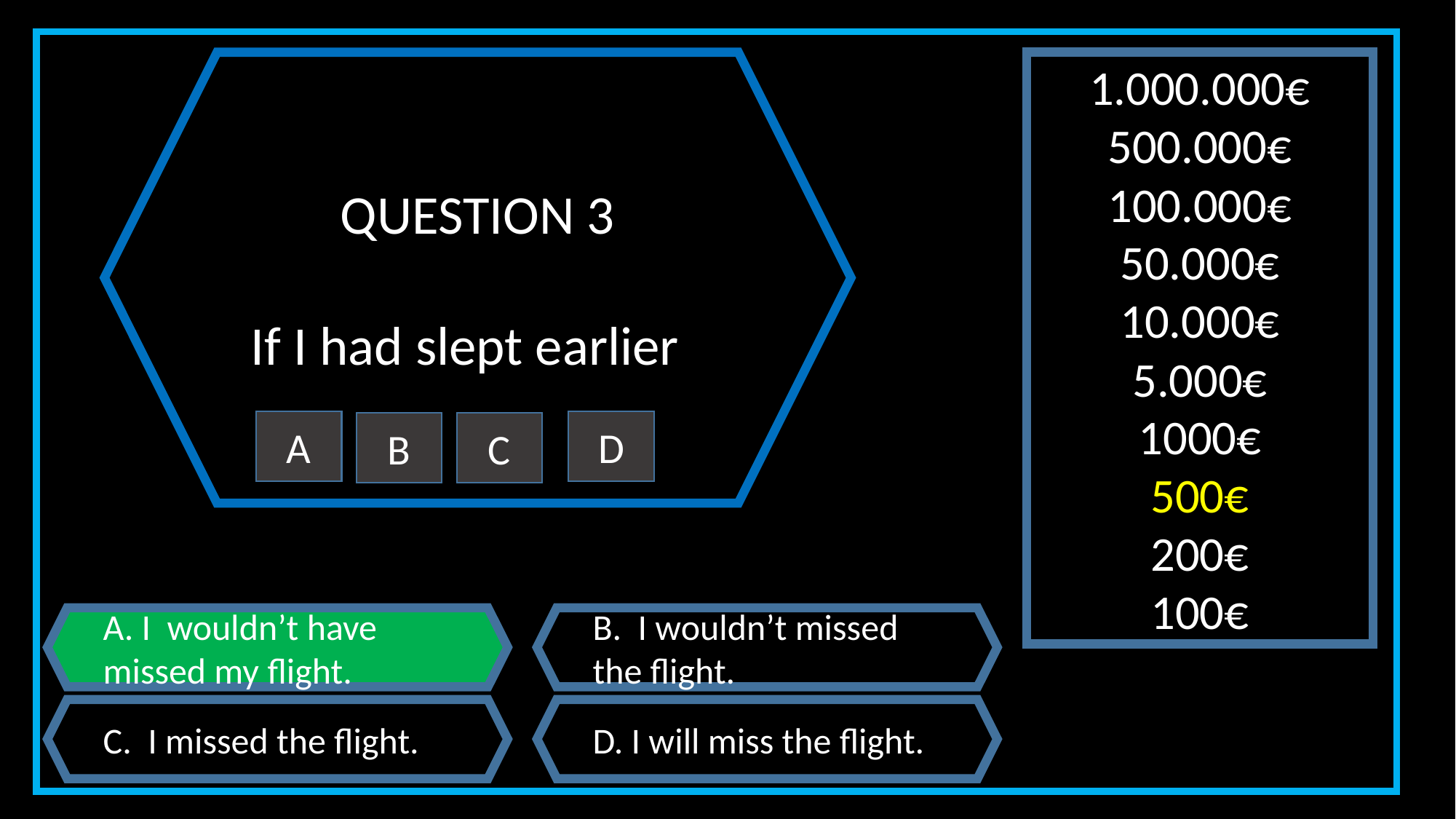

1.000.000€
500.000€
100.000€
50.000€
10.000€
5.000€
1000€
500€
200€
100€
QUESTION 3

If I had slept earlier
D
A
B
C
A. I  wouldn’t have missed my flight.
B.  I wouldn’t missed the flight.
C.  I missed the flight.
D. I will miss the flight.